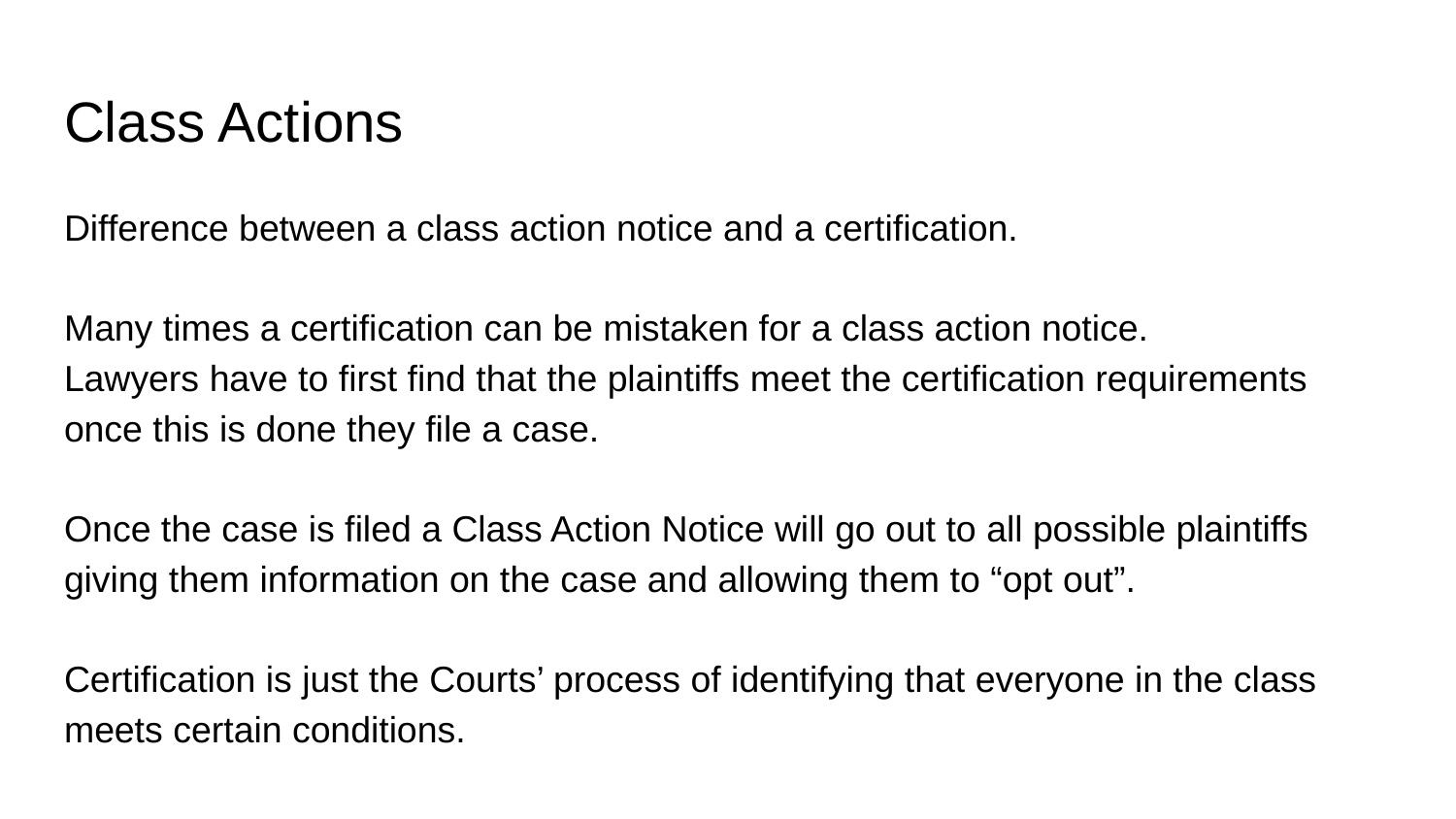

# Class Actions
Difference between a class action notice and a certification.

Many times a certification can be mistaken for a class action notice.
Lawyers have to first find that the plaintiffs meet the certification requirements once this is done they file a case.

Once the case is filed a Class Action Notice will go out to all possible plaintiffs giving them information on the case and allowing them to “opt out”.

Certification is just the Courts’ process of identifying that everyone in the class meets certain conditions.